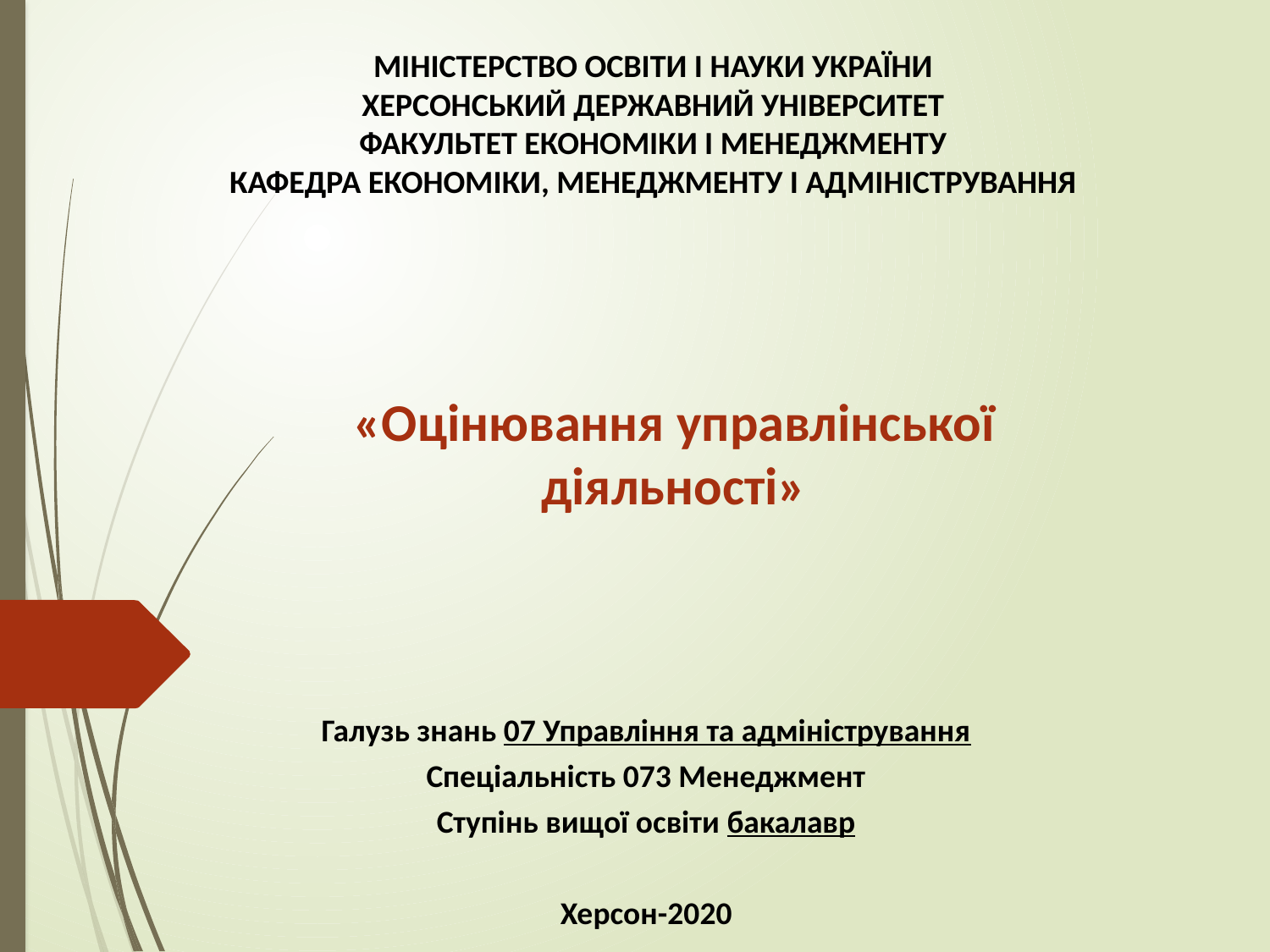

# МІНІСТЕРСТВО ОСВІТИ І НАУКИ УКРАЇНИ ХЕРСОНСЬКИЙ ДЕРЖАВНИЙ УНІВЕРСИТЕТ ФАКУЛЬТЕТ ЕКОНОМІКИ І МЕНЕДЖМЕНТУ КАФЕДРА ЕКОНОМІКИ, МЕНЕДЖМЕНТУ І АДМІНІСТРУВАННЯ

«Оцінювання управлінської діяльності»
Галузь знань 07 Управління та адміністрування
Спеціальність 073 Менеджмент
Ступінь вищої освіти бакалавр

Херсон-2020